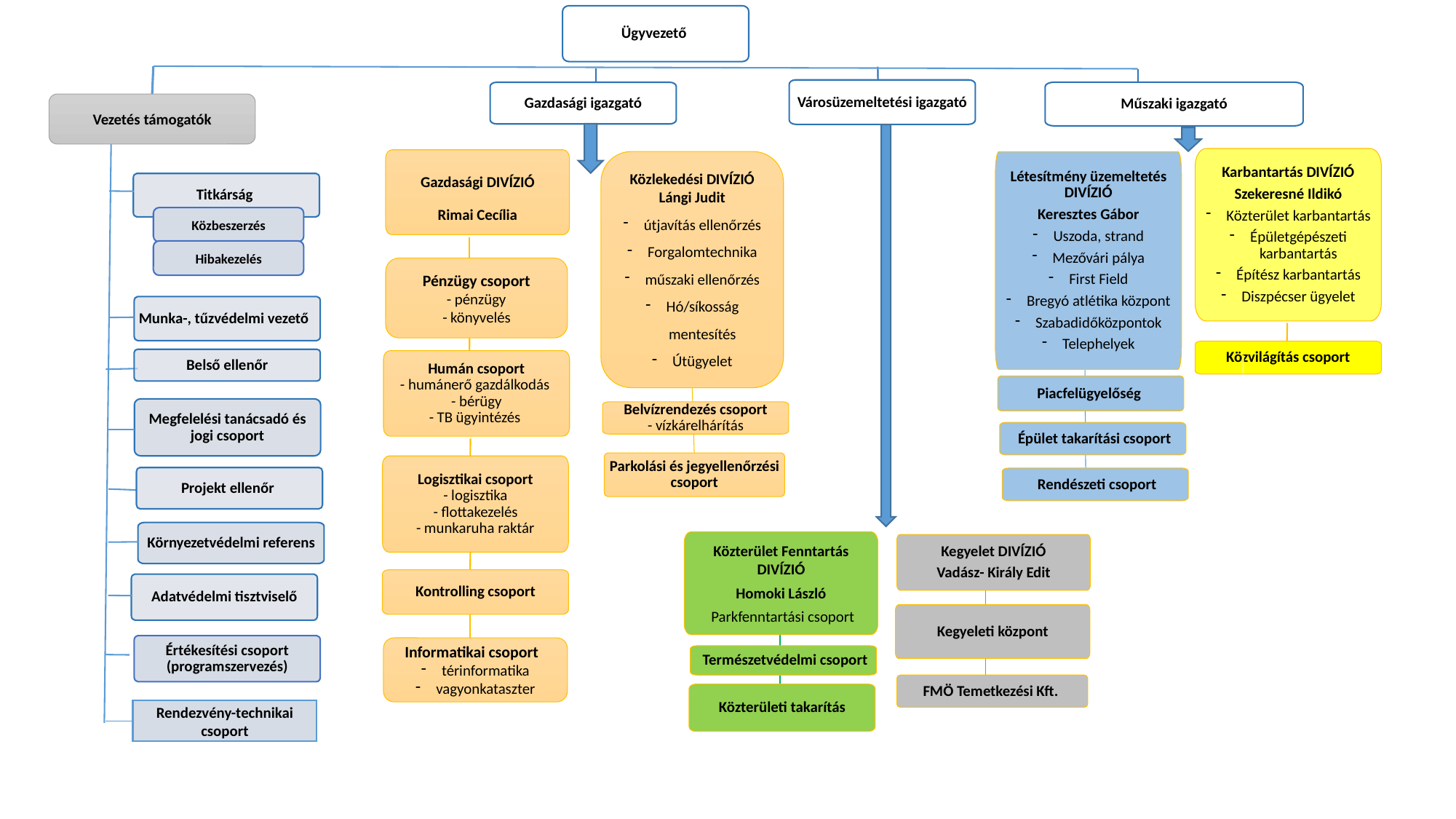

Ügyvezető
Városüzemeltetési igazgató
Műszaki igazgató
Gazdasági igazgató
Vezetés támogatók

Karbantartás DIVÍZIÓ
Szekeresné Ildikó
Közterület karbantartás
Épületgépészeti karbantartás
Építész karbantartás
Diszpécser ügyelet

Gazdasági DIVÍZIÓ
Rimai Cecília
Közlekedési DIVÍZIÓ
Lángi Judit
útjavítás ellenőrzés
Forgalomtechnika
műszaki ellenőrzés
Hó/síkosság mentesítés
Útügyelet
Létesítmény üzemeltetés DIVÍZIÓ
Keresztes Gábor
Uszoda, strand
Mezővári pálya
First Field
Bregyó atlétika központ
Szabadidőközpontok
Telephelyek
Titkárság
Közbeszerzés
Hibakezelés
Pénzügy csoport
- pénzügy
- könyvelés
Munka-, tűzvédelmi vezető
Közvilágítás csoport
Belső ellenőr
Humán csoport
- humánerő gazdálkodás
- bérügy
- TB ügyintézés
Piacfelügyelőség
Megfelelési tanácsadó és jogi csoport
Belvízrendezés csoport
- vízkárelhárítás
 Épület takarítási csoport
Parkolási és jegyellenőrzési csoport
Logisztikai csoport
- logisztika
- flottakezelés
- munkaruha raktár
Projekt ellenőr
 Rendészeti csoport
Környezetvédelmi referens
Közterület Fenntartás DIVÍZIÓ
Homoki László
 Parkfenntartási csoport
Kegyelet DIVÍZIÓ
Vadász- Király Edit
Kontrolling csoport
Adatvédelmi tisztviselő
Kegyeleti központ
Értékesítési csoport (programszervezés)
Informatikai csoport
térinformatika
vagyonkataszter
 Természetvédelmi csoport

FMÖ Temetkezési Kft.
Közterületi takarítás
Rendezvény-technikai csoport